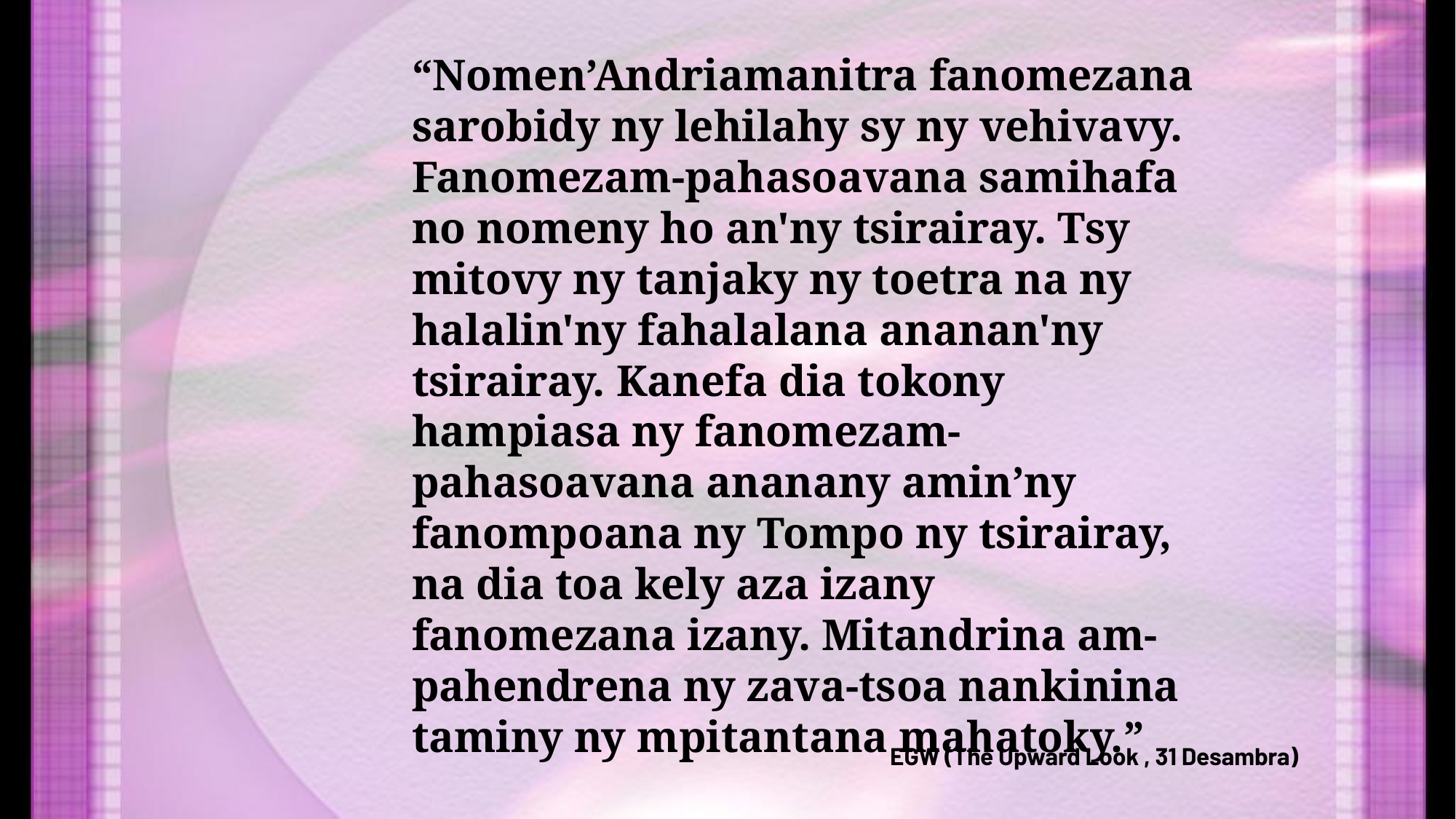

“Nomen’Andriamanitra fanomezana sarobidy ny lehilahy sy ny vehivavy. Fanomezam-pahasoavana samihafa no nomeny ho an'ny tsirairay. Tsy mitovy ny tanjaky ny toetra na ny halalin'ny fahalalana ananan'ny tsirairay. Kanefa dia tokony hampiasa ny fanomezam-pahasoavana ananany amin’ny fanompoana ny Tompo ny tsirairay, na dia toa kely aza izany fanomezana izany. Mitandrina am-pahendrena ny zava-tsoa nankinina taminy ny mpitantana mahatoky.”
EGW (The Upward Look , 31 Desambra)